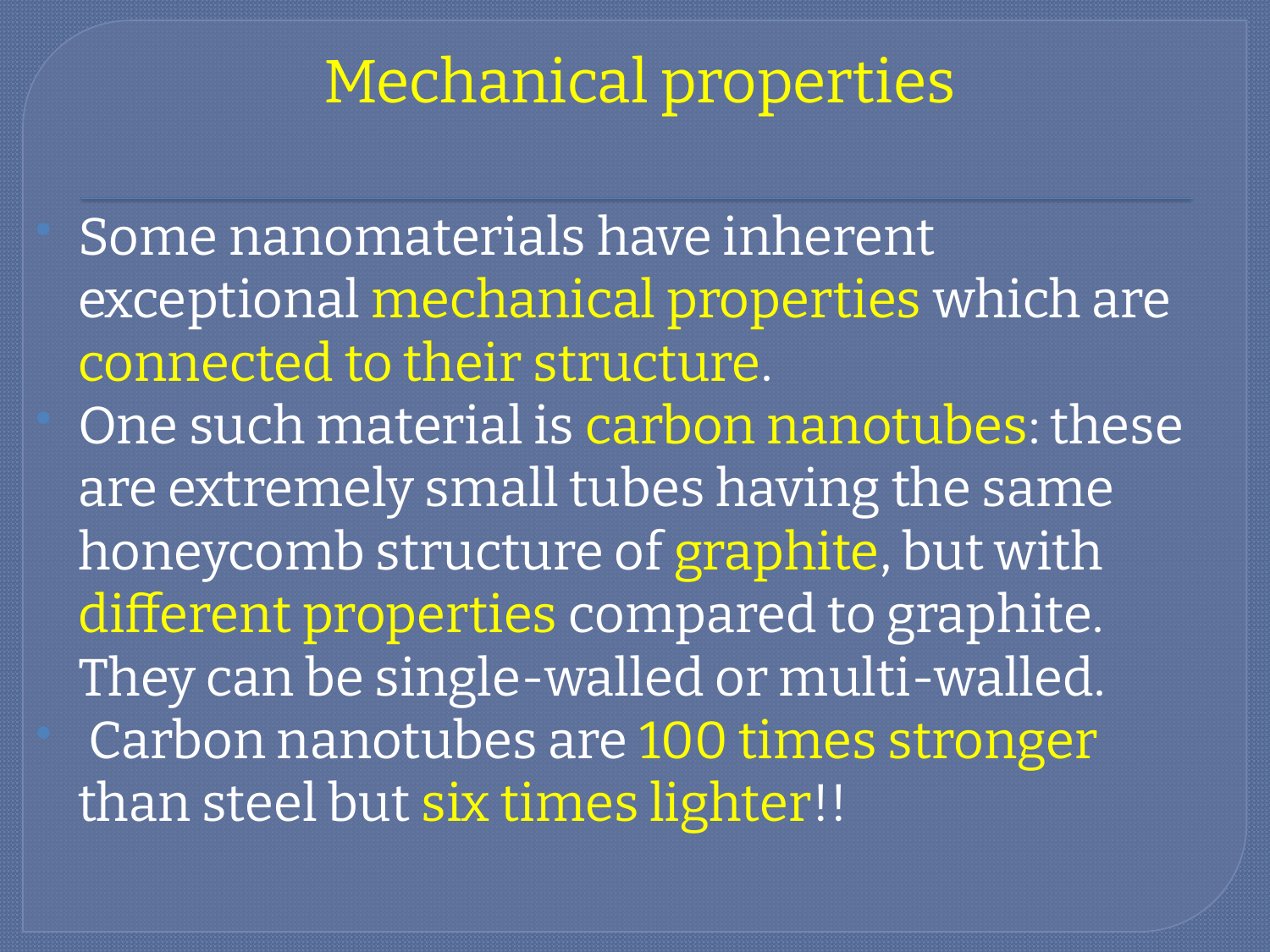

# Mechanical properties
Some nanomaterials have inherent exceptional mechanical properties which are connected to their structure.
One such material is carbon nanotubes: these are extremely small tubes having the same honeycomb structure of graphite, but with different properties compared to graphite. They can be single-walled or multi-walled.
 Carbon nanotubes are 100 times stronger than steel but six times lighter!!